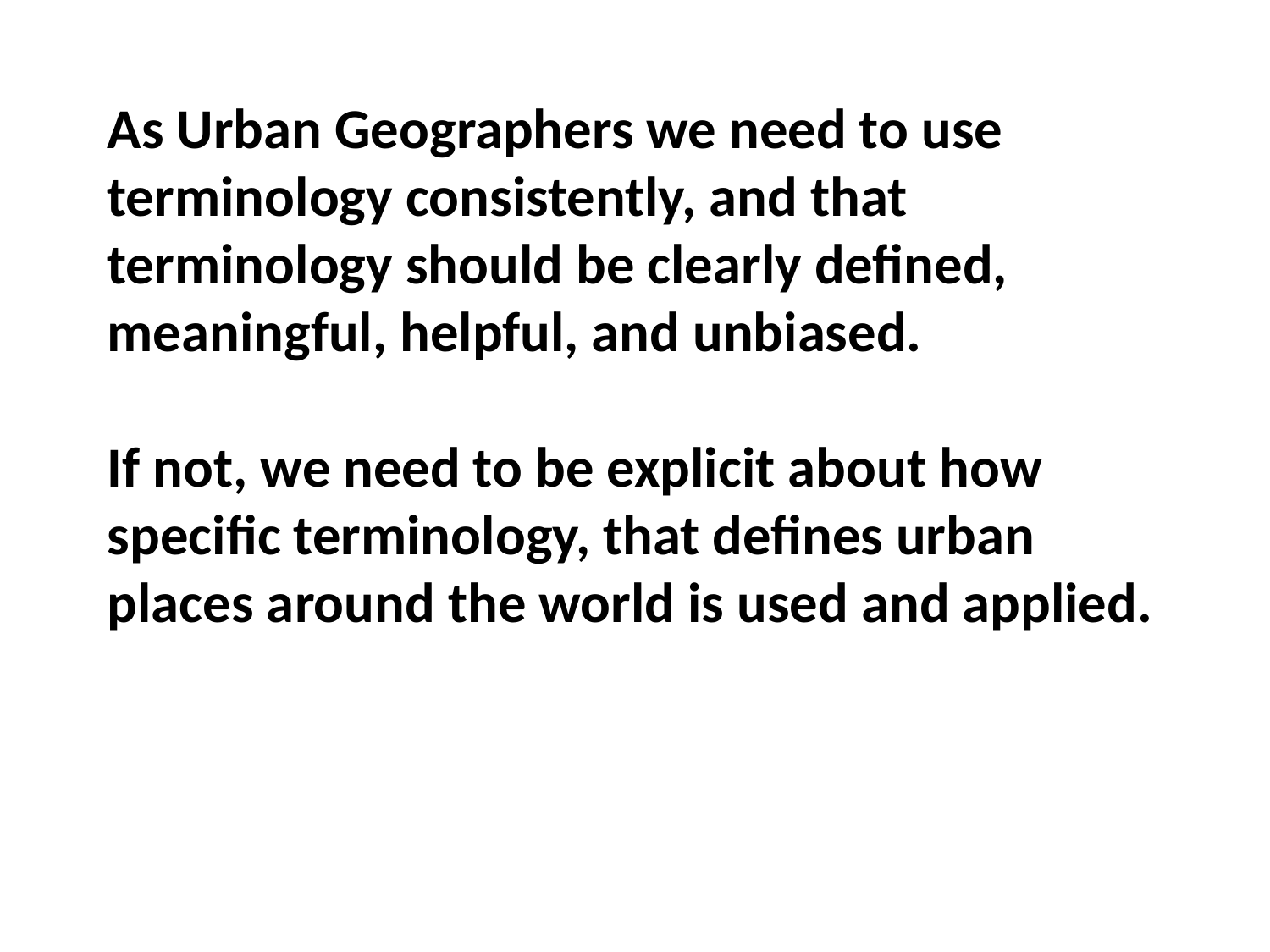

As Urban Geographers we need to use terminology consistently, and that terminology should be clearly defined, meaningful, helpful, and unbiased.

If not, we need to be explicit about how specific terminology, that defines urban places around the world is used and applied.